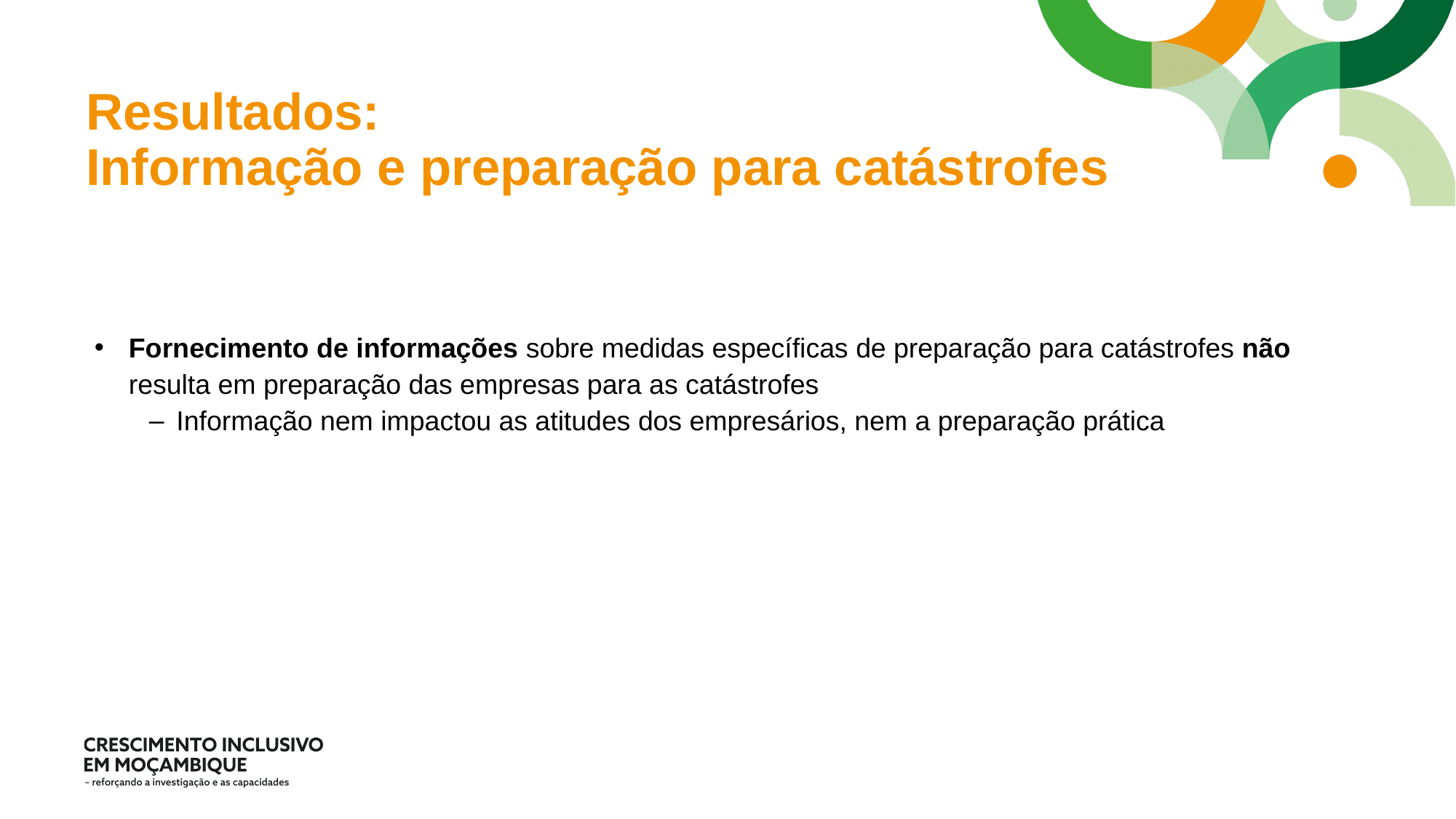

# Resultados: Informação e preparação para catástrofes

Fornecimento de informações sobre medidas específicas de preparação para catástrofes não resulta em preparação das empresas para as catástrofes
Informação nem impactou as atitudes dos empresários, nem a preparação prática